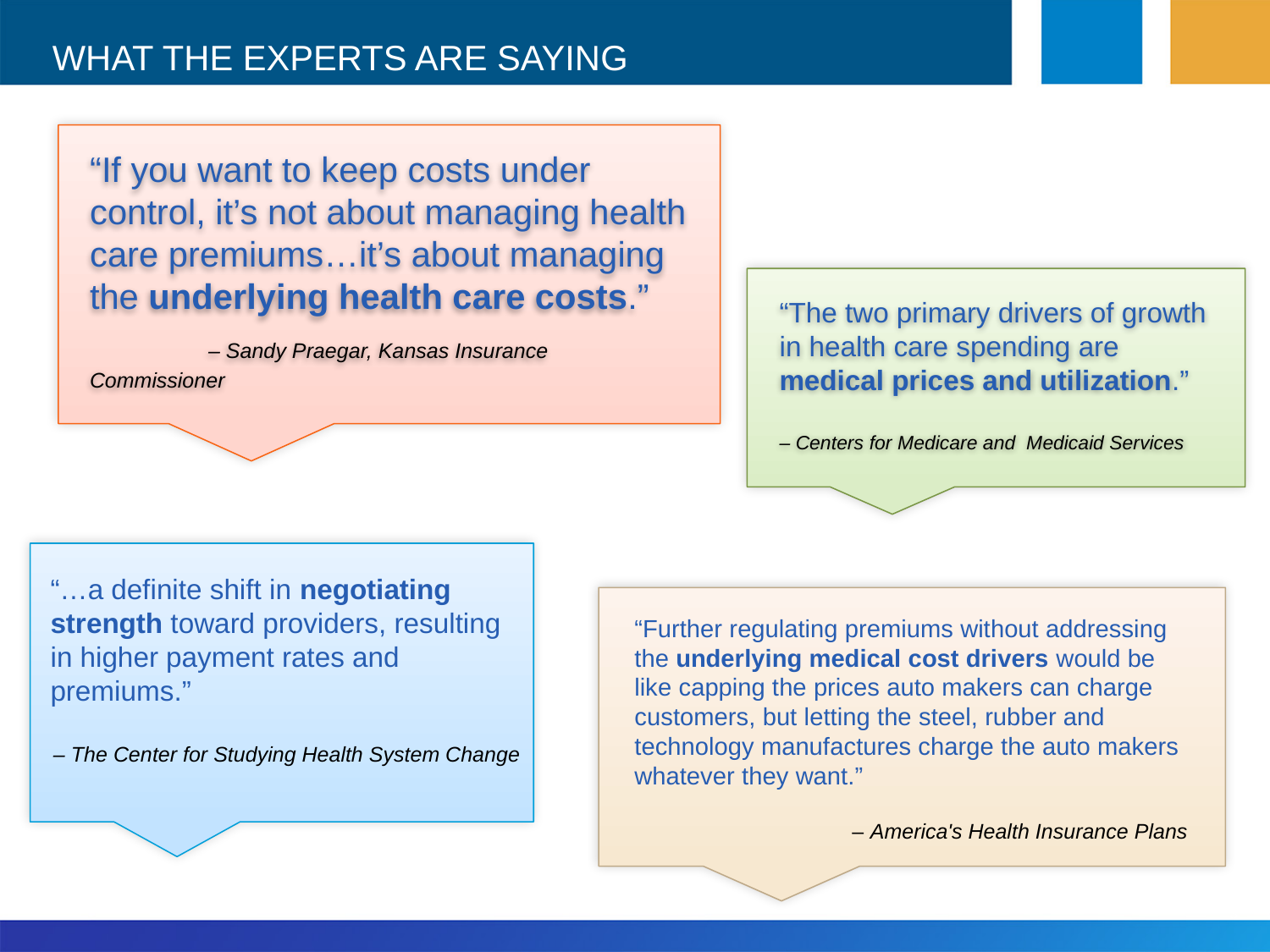

# What the Experts Are Saying

“If you want to keep costs under control, it’s not about managing health care premiums…it’s about managing the underlying health care costs.”
          – Sandy Praegar, Kansas Insurance Commissioner

“The two primary drivers of growth in health care spending are medical prices and utilization.”
– Centers for Medicare and  Medicaid Services

“…a definite shift in negotiating strength toward providers, resulting in higher payment rates and premiums.”

– The Center for Studying Health System Change

“Further regulating premiums without addressing the underlying medical cost drivers would be like capping the prices auto makers can charge customers, but letting the steel, rubber and technology manufactures charge the auto makers whatever they want.”
                     – America's Health Insurance Plans

3